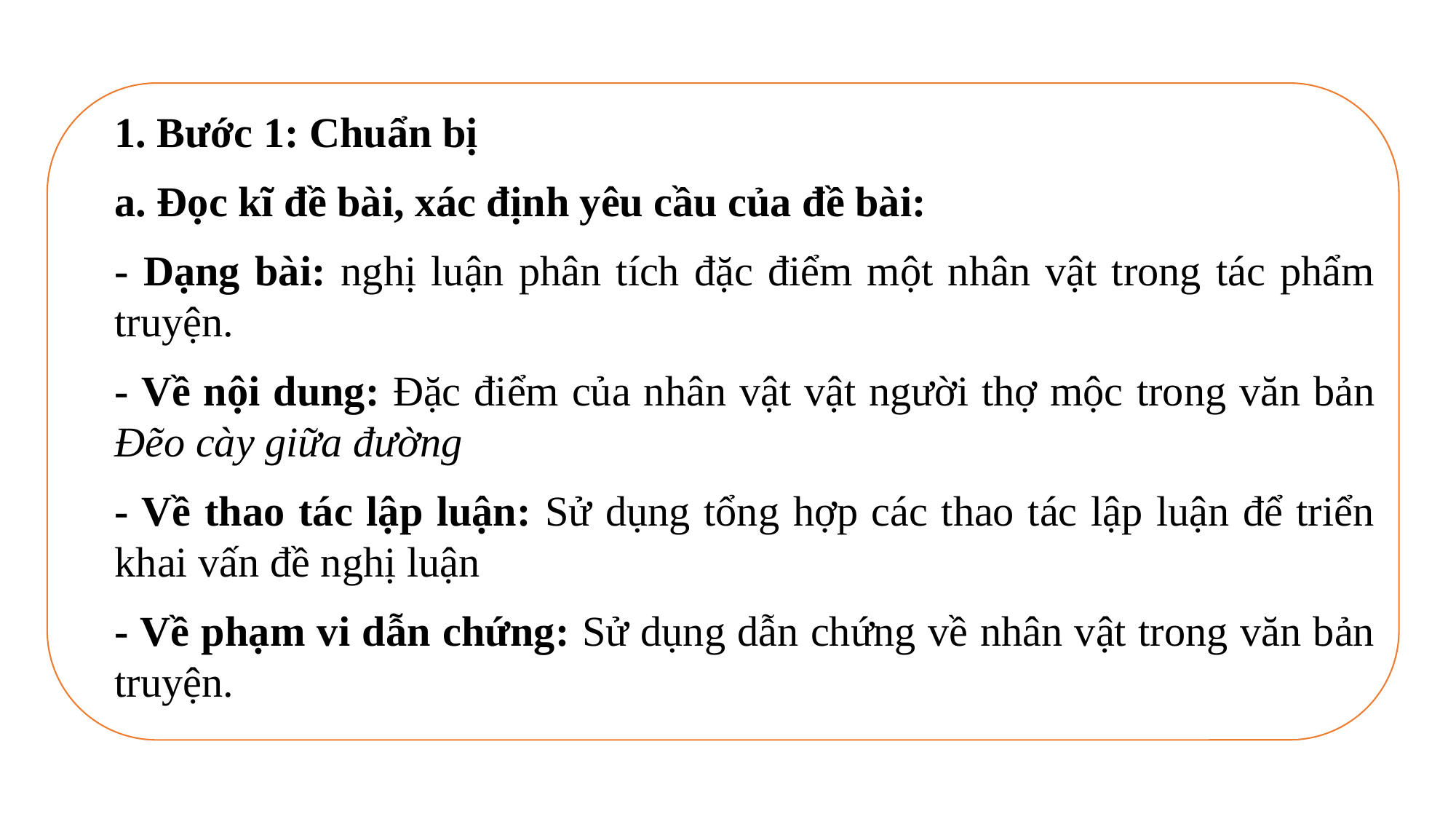

1. Bước 1: Chuẩn bị
a. Đọc kĩ đề bài, xác định yêu cầu của đề bài:
- Dạng bài: nghị luận phân tích đặc điểm một nhân vật trong tác phẩm truyện.
- Về nội dung: Đặc điểm của nhân vật vật người thợ mộc trong văn bản Đẽo cày giữa đường
- Về thao tác lập luận: Sử dụng tổng hợp các thao tác lập luận để triển khai vấn đề nghị luận
- Về phạm vi dẫn chứng: Sử dụng dẫn chứng về nhân vật trong văn bản truyện.